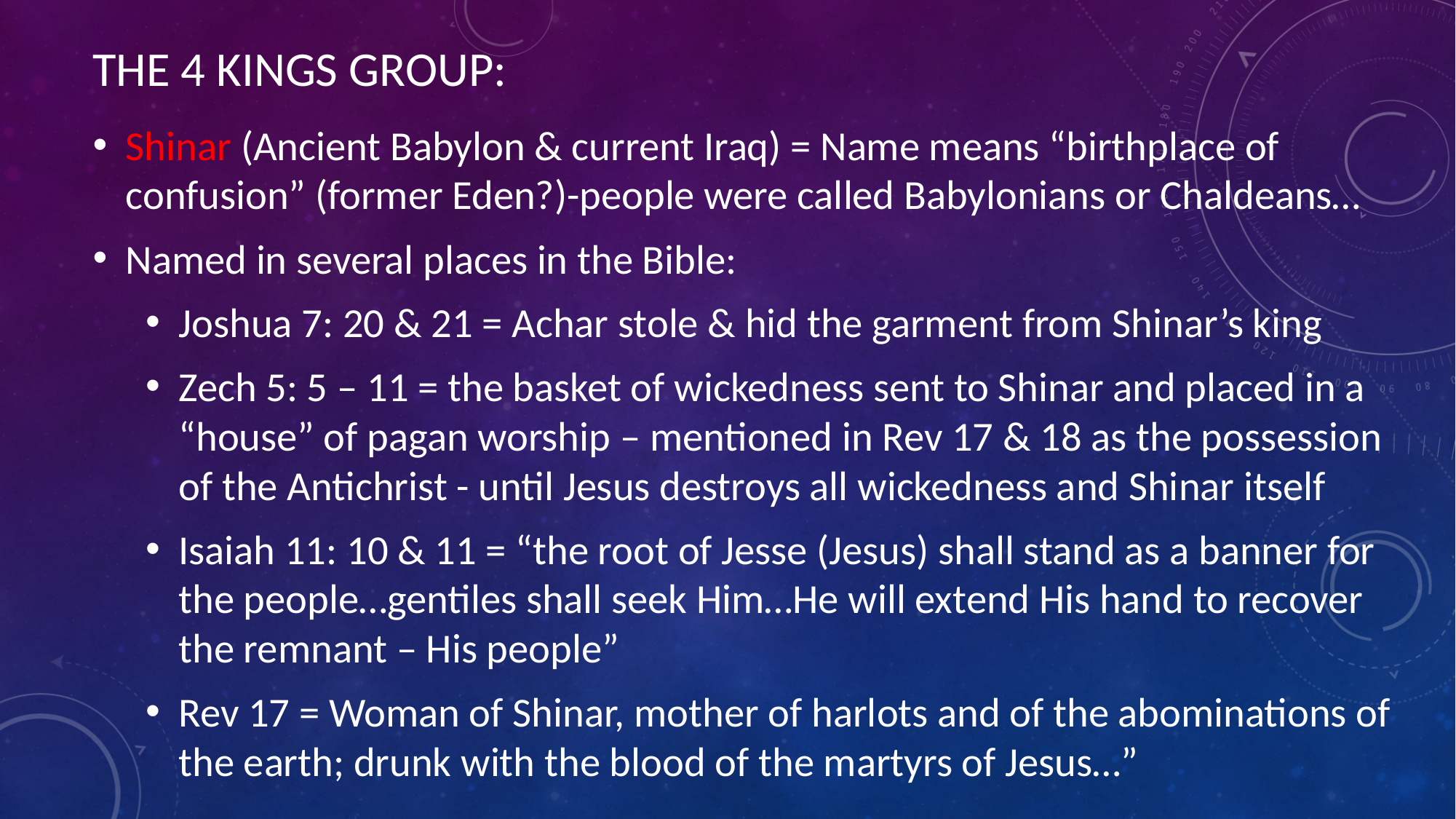

# The 4 Kings group:
Shinar (Ancient Babylon & current Iraq) = Name means “birthplace of confusion” (former Eden?)-people were called Babylonians or Chaldeans…
Named in several places in the Bible:
Joshua 7: 20 & 21 = Achar stole & hid the garment from Shinar’s king
Zech 5: 5 – 11 = the basket of wickedness sent to Shinar and placed in a “house” of pagan worship – mentioned in Rev 17 & 18 as the possession of the Antichrist - until Jesus destroys all wickedness and Shinar itself
Isaiah 11: 10 & 11 = “the root of Jesse (Jesus) shall stand as a banner for the people…gentiles shall seek Him…He will extend His hand to recover the remnant – His people”
Rev 17 = Woman of Shinar, mother of harlots and of the abominations of the earth; drunk with the blood of the martyrs of Jesus…”